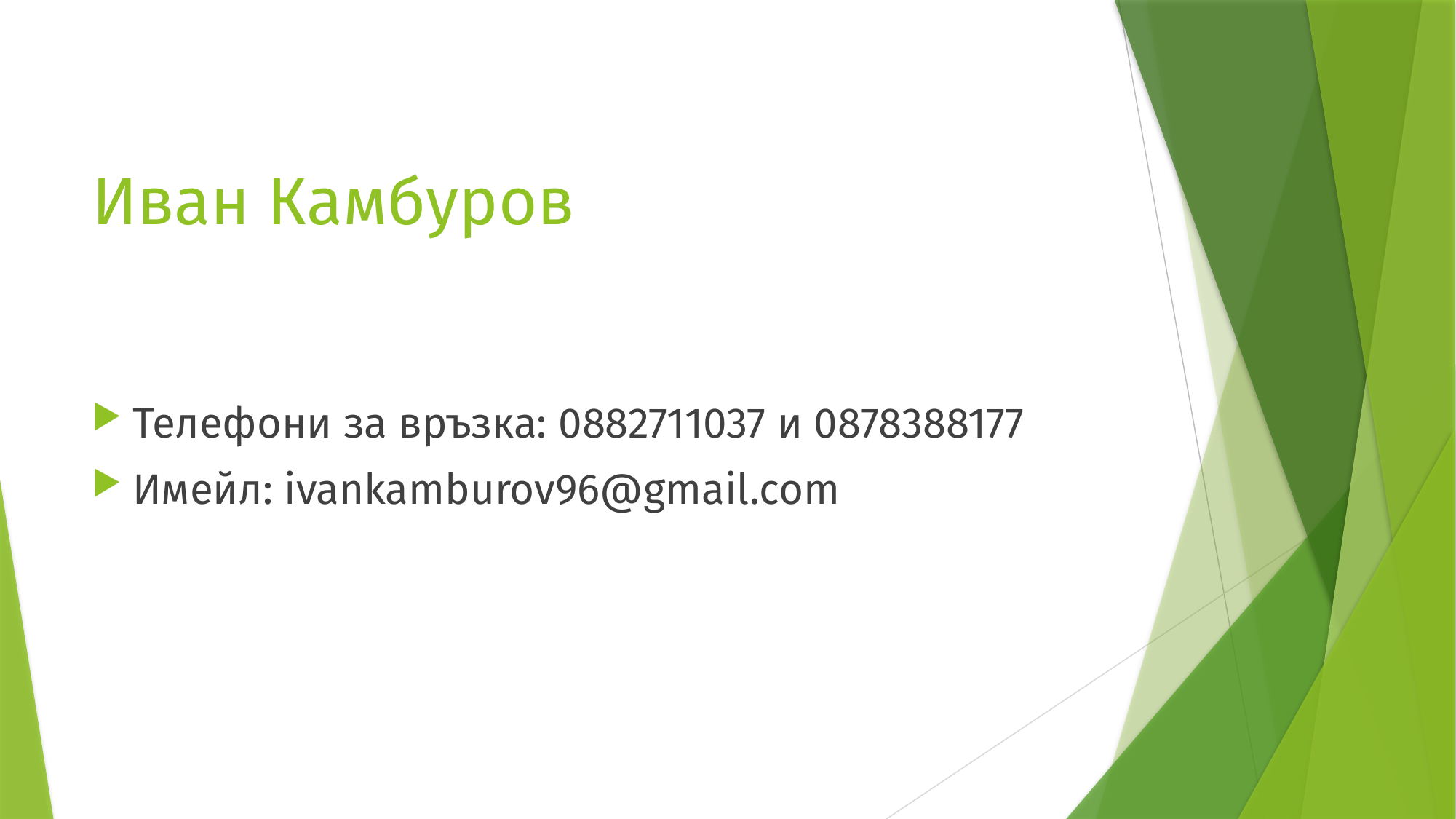

# Иван Камбуров

Телефони за връзка: 0882711037 и 0878388177
Имейл: ivankamburov96@gmail.com